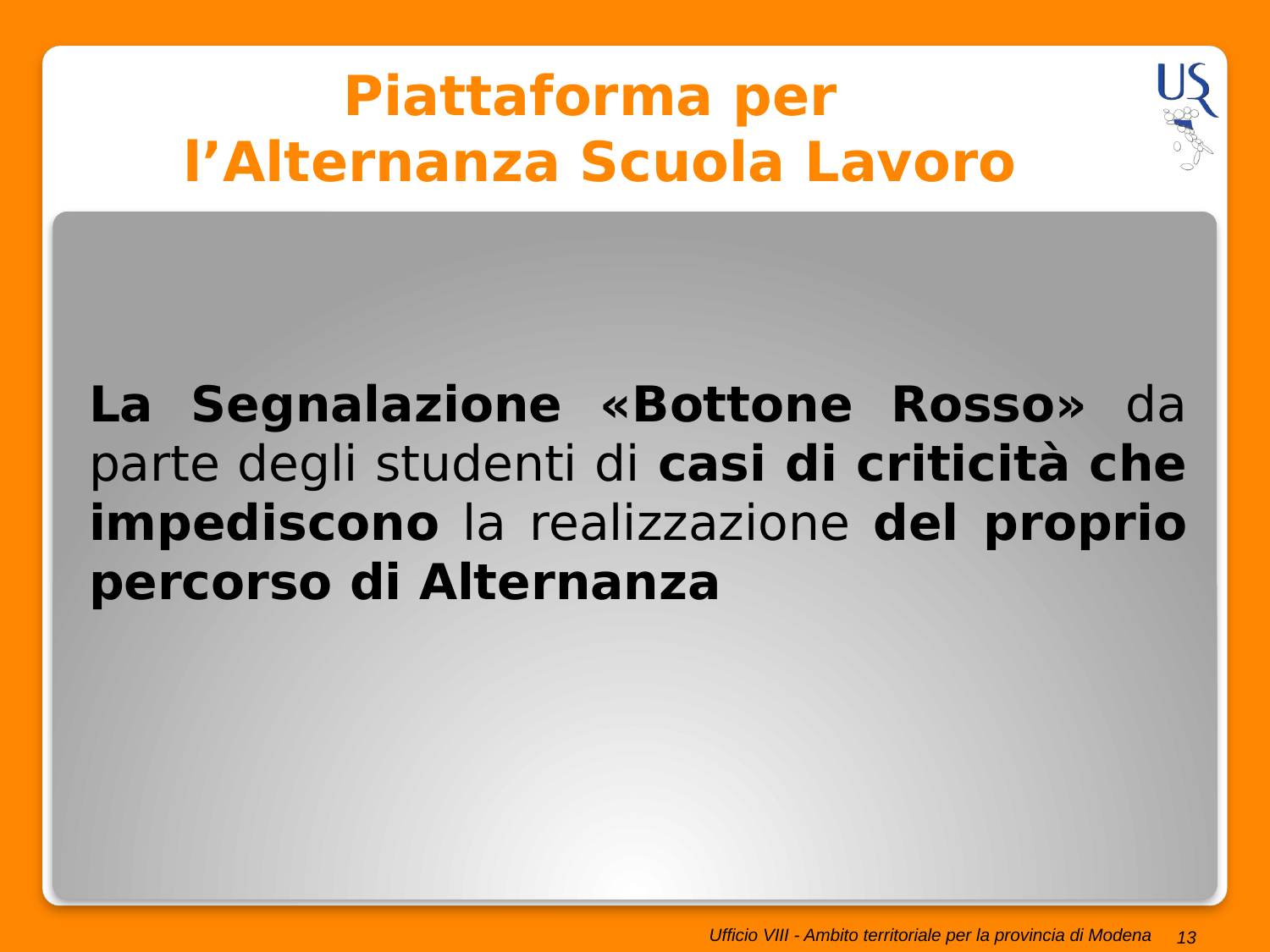

# Piattaforma per l’Alternanza Scuola Lavoro

La Segnalazione «Bottone Rosso» da parte degli studenti di casi di criticità che impediscono la realizzazione del proprio percorso di Alternanza
13